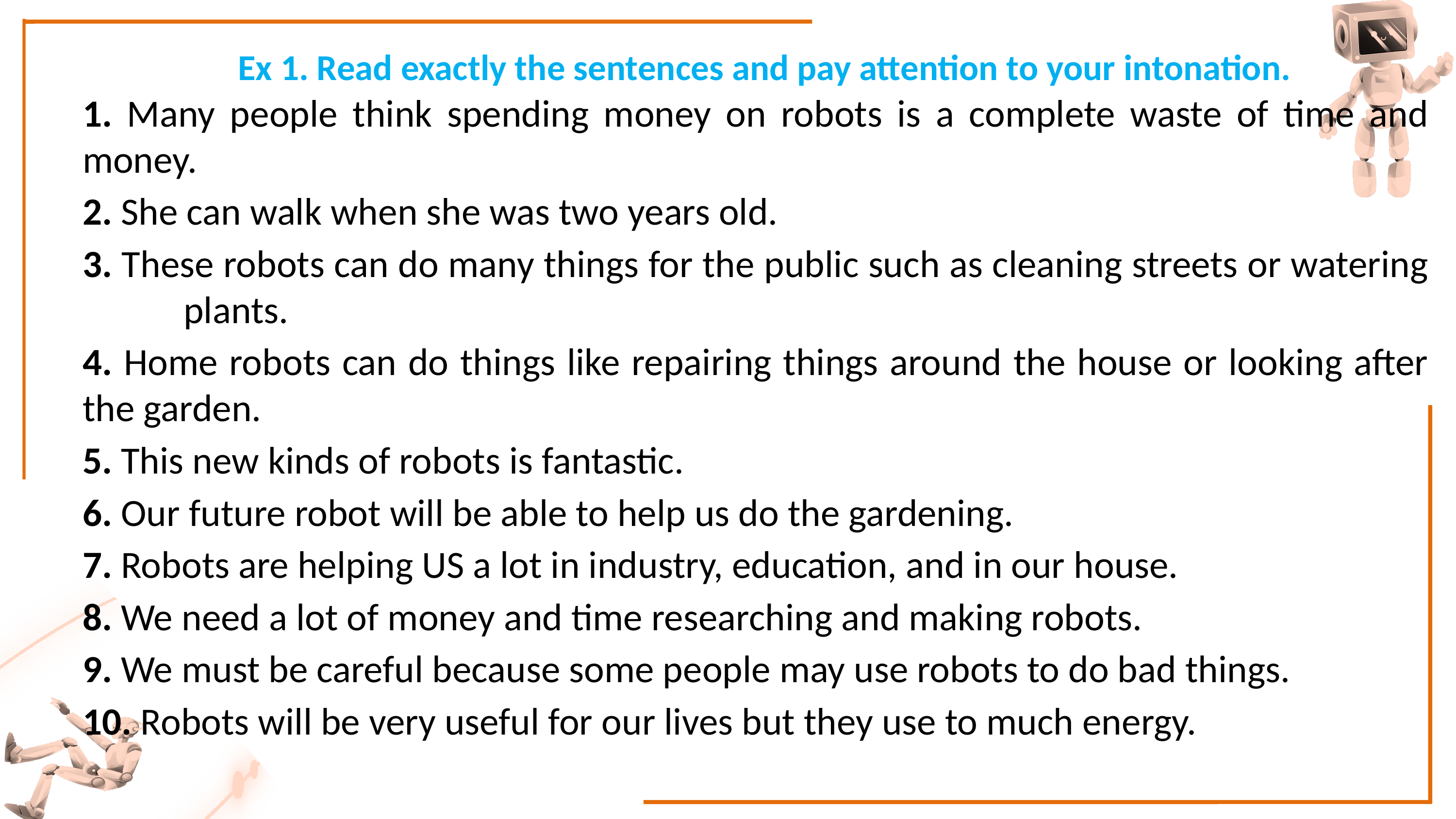

Ex 1. Read exactly the sentences and pay attention to your intonation.

1. Many people think spending money on robots is a complete waste of time and money.
2. She can walk when she was two years old.
3. These robots can do many things for the public such as cleaning streets or watering plants.
4. Home robots can do things like repairing things around the house or looking after the garden.
5. This new kinds of robots is fantastic.
6. Our future robot will be able to help us do the gardening.
7. Robots are helping US a lot in industry, education, and in our house.
8. We need a lot of money and time researching and making robots.
9. We must be careful because some people may use robots to do bad things.
10. Robots will be very useful for our lives but they use to much energy.